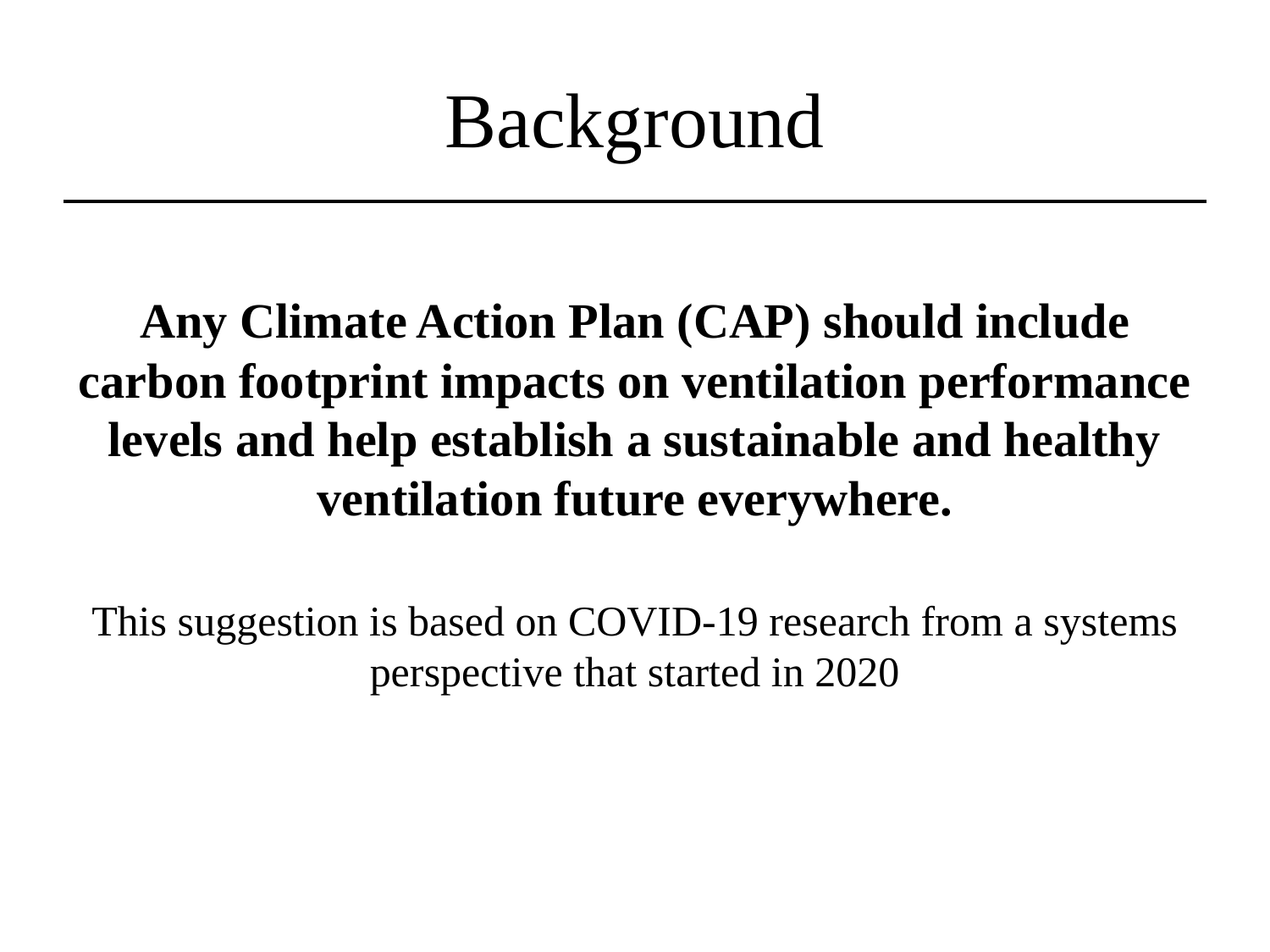

# Background

Any Climate Action Plan (CAP) should include carbon footprint impacts on ventilation performance levels and help establish a sustainable and healthy ventilation future everywhere.

This suggestion is based on COVID-19 research from a systems perspective that started in 2020